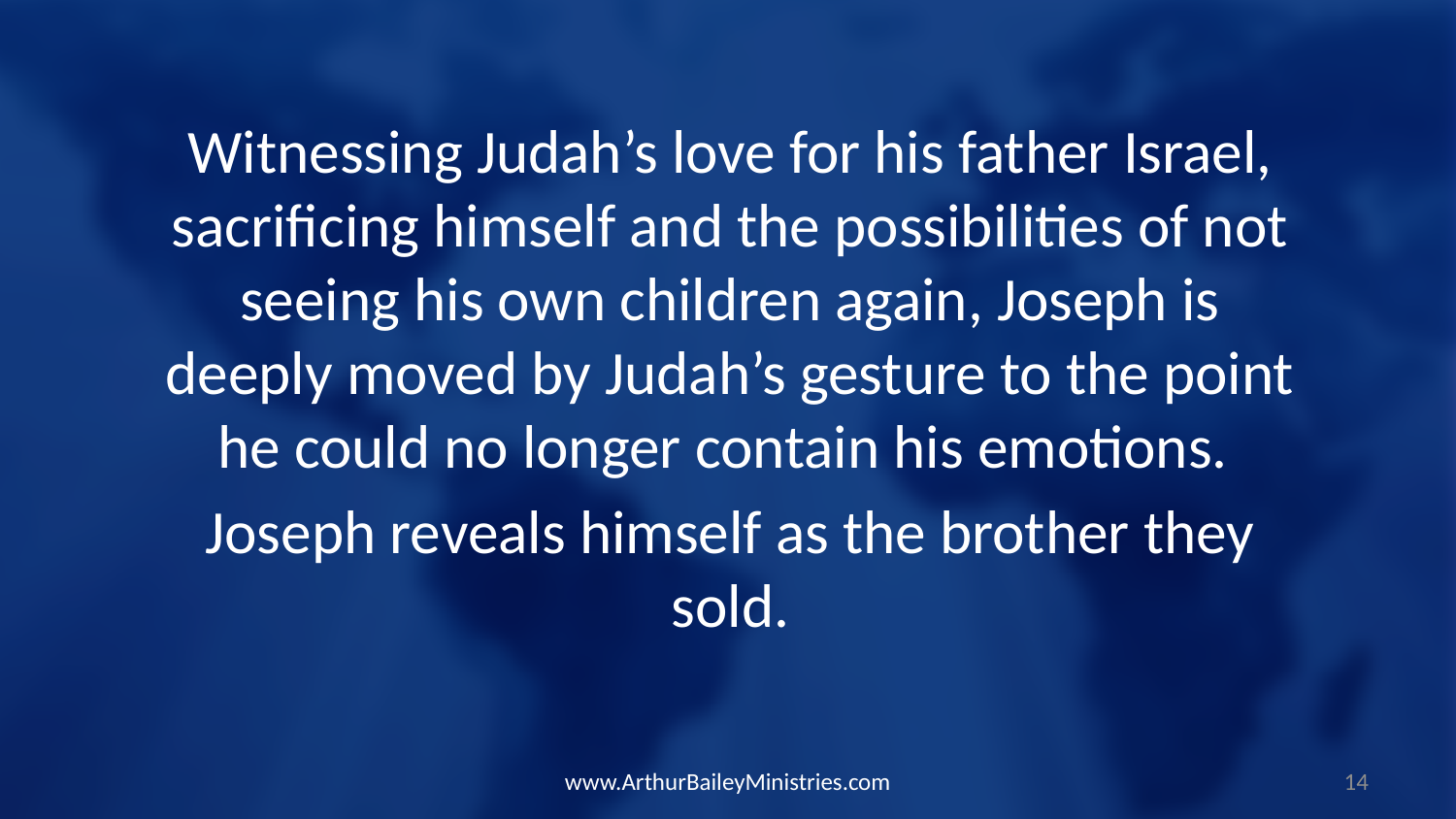

Witnessing Judah’s love for his father Israel, sacrificing himself and the possibilities of not seeing his own children again, Joseph is deeply moved by Judah’s gesture to the point he could no longer contain his emotions.
Joseph reveals himself as the brother they sold.
www.ArthurBaileyMinistries.com
14